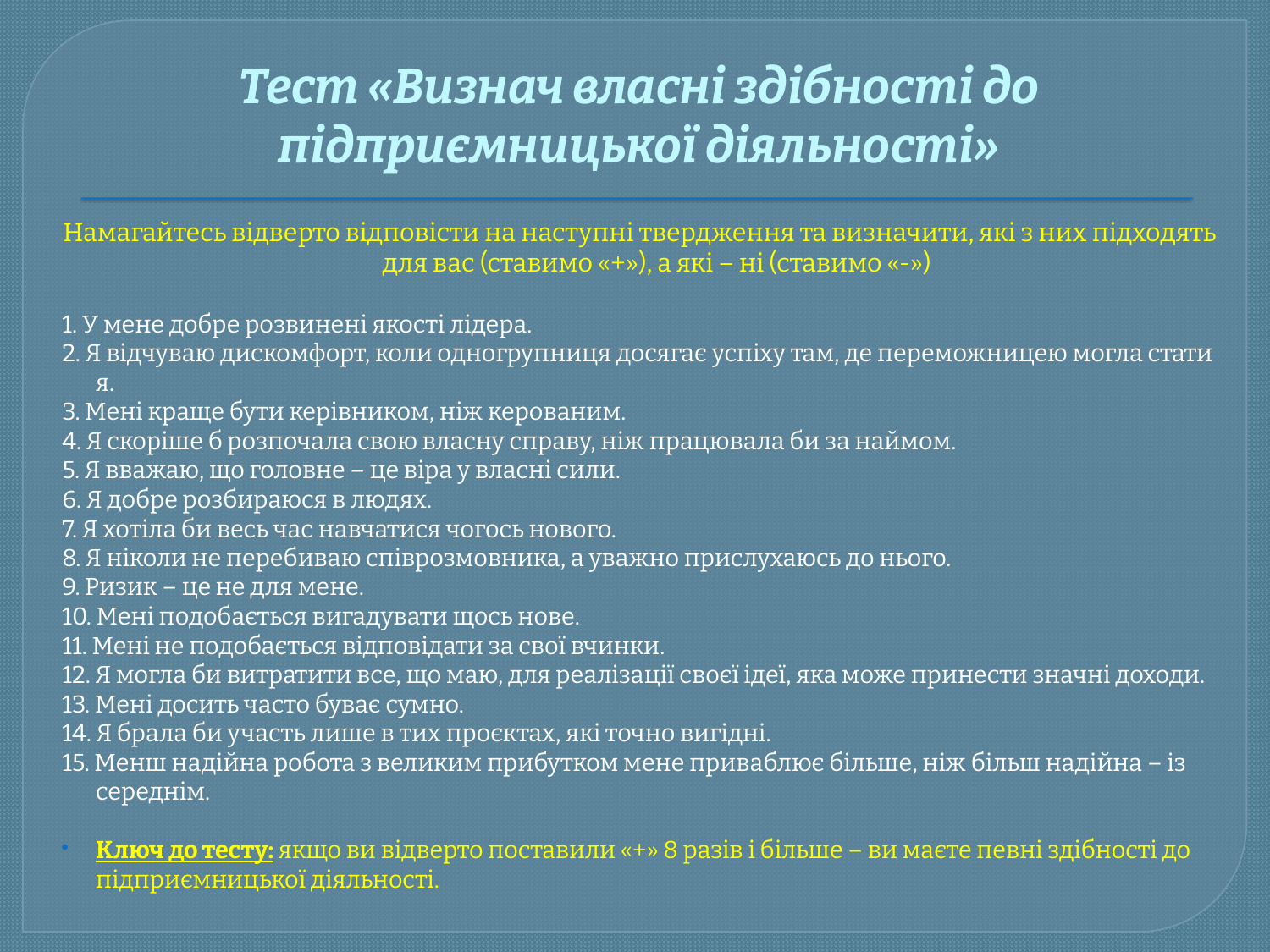

# Тест «Визнач власні здібності до підприємницької діяльності»

Намагайтесь відверто відповісти на наступні твердження та визначити, які з них підходять для вас (ставимо «+»), а які – ні (ставимо «-»)

1. У мене добре розвинені якості лідера.
2. Я відчуваю дискомфорт, коли одногрупниця досягає успіху там, де переможницею могла стати я.
3. Мені краще бути керівником, ніж керованим.
4. Я скоріше б розпочала свою власну справу, ніж працювала би за наймом.
5. Я вважаю, що головне – це віра у власні сили.
6. Я добре розбираюся в людях.
7. Я хотіла би весь час навчатися чогось нового.
8. Я ніколи не перебиваю співрозмовника, а уважно прислухаюсь до нього.
9. Ризик – це не для мене.
10. Мені подобається вигадувати щось нове.
11. Мені не подобається відповідати за свої вчинки.
12. Я могла би витратити все, що маю, для реалізації своєї ідеї, яка може принести значні доходи.
13. Мені досить часто буває сумно.
14. Я брала би участь лише в тих проєктах, які точно вигідні.
15. Менш надійна робота з великим прибутком мене приваблює більше, ніж більш надійна – із середнім.

Ключ до тесту: якщо ви відверто поставили «+» 8 разів і більше – ви маєте певні здібності до підприємницької діяльності.